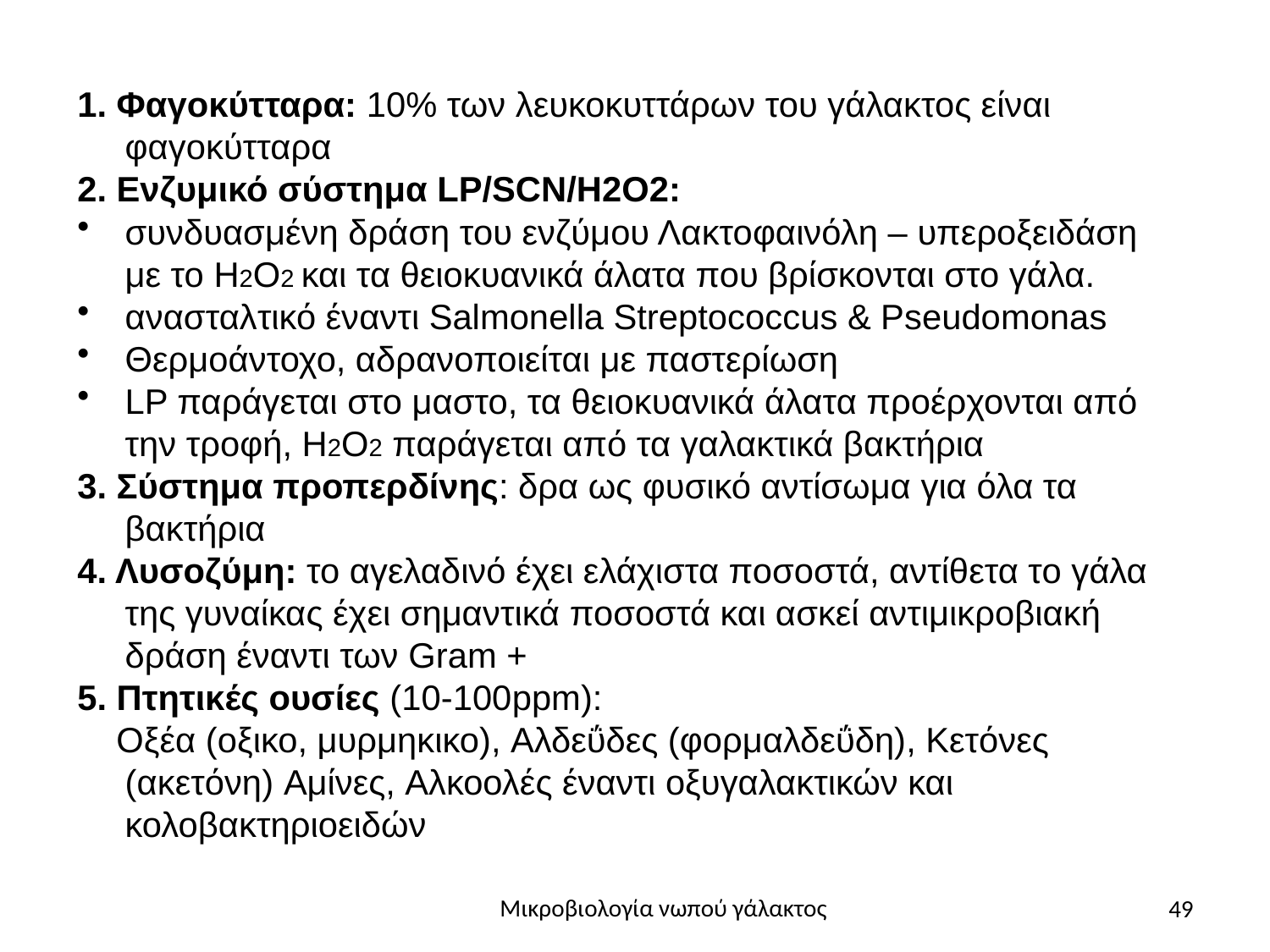

1. Φαγοκύτταρα: 10% των λευκοκυττάρων του γάλακτος είναι φαγοκύτταρα
2. Ενζυμικό σύστημα LP/SCN/H2O2:
συνδυασμένη δράση του ενζύμου Λακτοφαινόλη – υπεροξειδάση με το H2O2 και τα θειοκυανικά άλατα που βρίσκονται στο γάλα.
ανασταλτικό έναντι Salmonella Streptococcus & Pseudomonas
Θερμοάντοχο, αδρανοποιείται με παστερίωση
LP παράγεται στο μαστο, τα θειοκυανικά άλατα προέρχονται από την τροφή, Η2Ο2 παράγεται από τα γαλακτικά βακτήρια
3. Σύστημα προπερδίνης: δρα ως φυσικό αντίσωμα για όλα τα βακτήρια
4. Λυσοζύμη: το αγελαδινό έχει ελάχιστα ποσοστά, αντίθετα το γάλα της γυναίκας έχει σημαντικά ποσοστά και ασκεί αντιμικροβιακή δράση έναντι των Gram +
5. Πτητικές ουσίες (10-100ppm):
    Οξέα (οξικο, μυρμηκικο), Αλδεΰδες (φορμαλδεΰδη), Κετόνες (ακετόνη) Αμίνες, Αλκοολές έναντι οξυγαλακτικών και κολοβακτηριοειδών
49
Μικροβιολογία νωπού γάλακτος